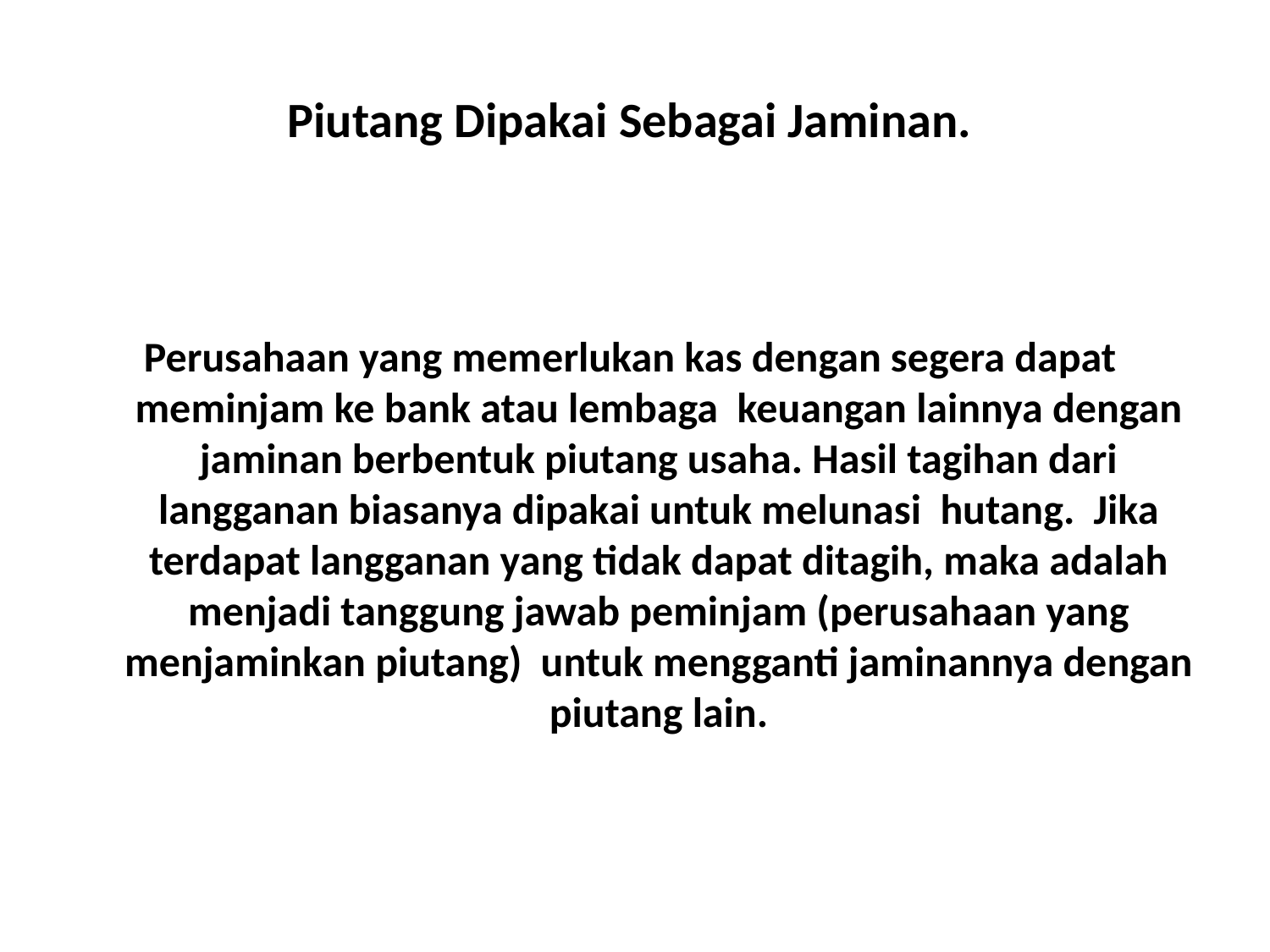

# Piutang Dipakai Sebagai Jaminan.
Perusahaan yang memerlukan kas dengan segera dapat  meminjam ke bank atau lembaga  keuangan lainnya dengan jaminan berbentuk piutang usaha. Hasil tagihan dari langganan biasanya dipakai untuk melunasi  hutang.  Jika terdapat langganan yang tidak dapat ditagih, maka adalah menjadi tanggung jawab peminjam (perusahaan yang menjaminkan piutang)  untuk mengganti jaminannya dengan piutang lain.